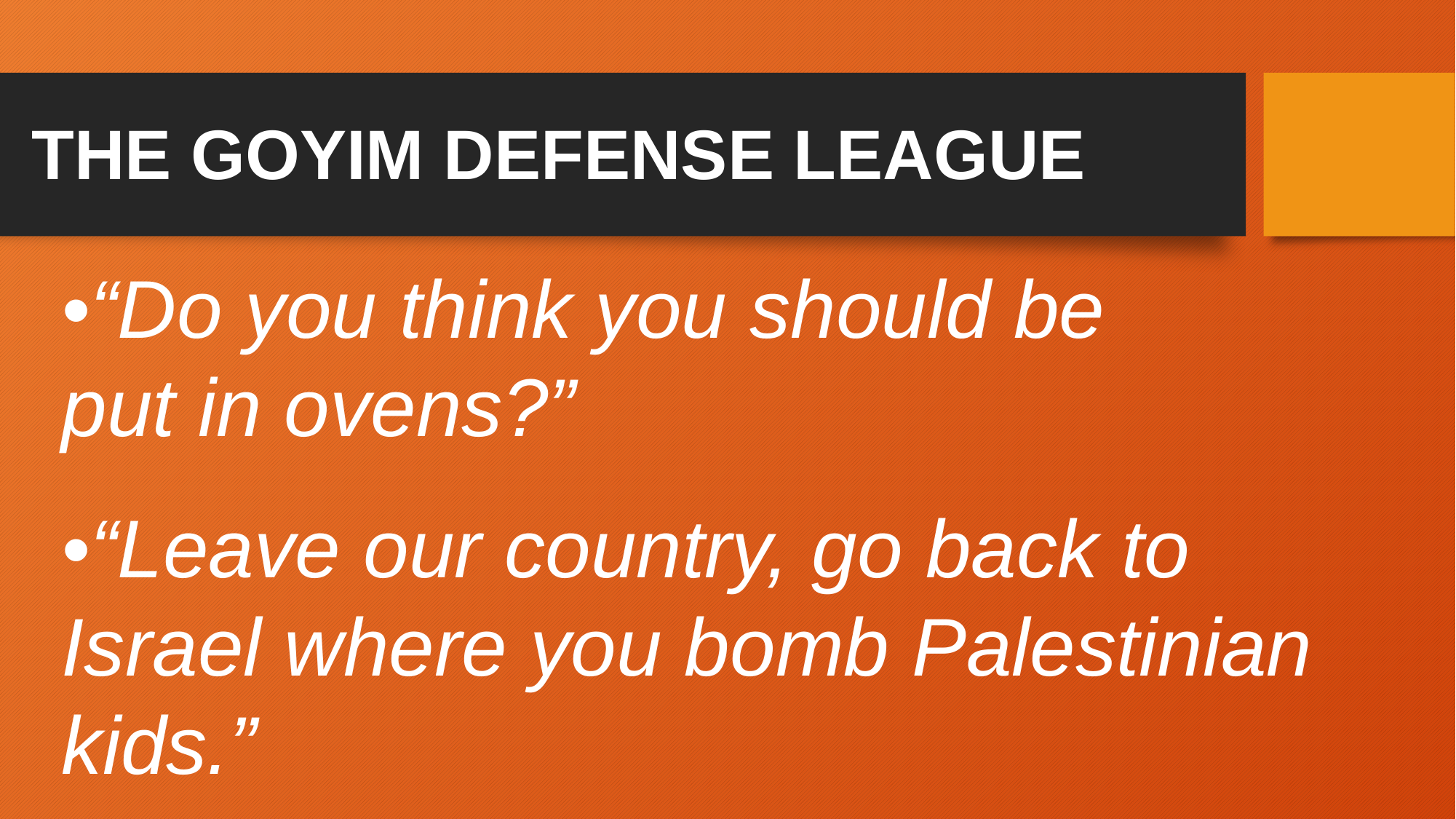

# THE GOYIM DEFENSE LEAGUE
•“Do you think you should be put in ovens?”
•“Leave our country, go back to Israel where you bomb Palestinian kids.”